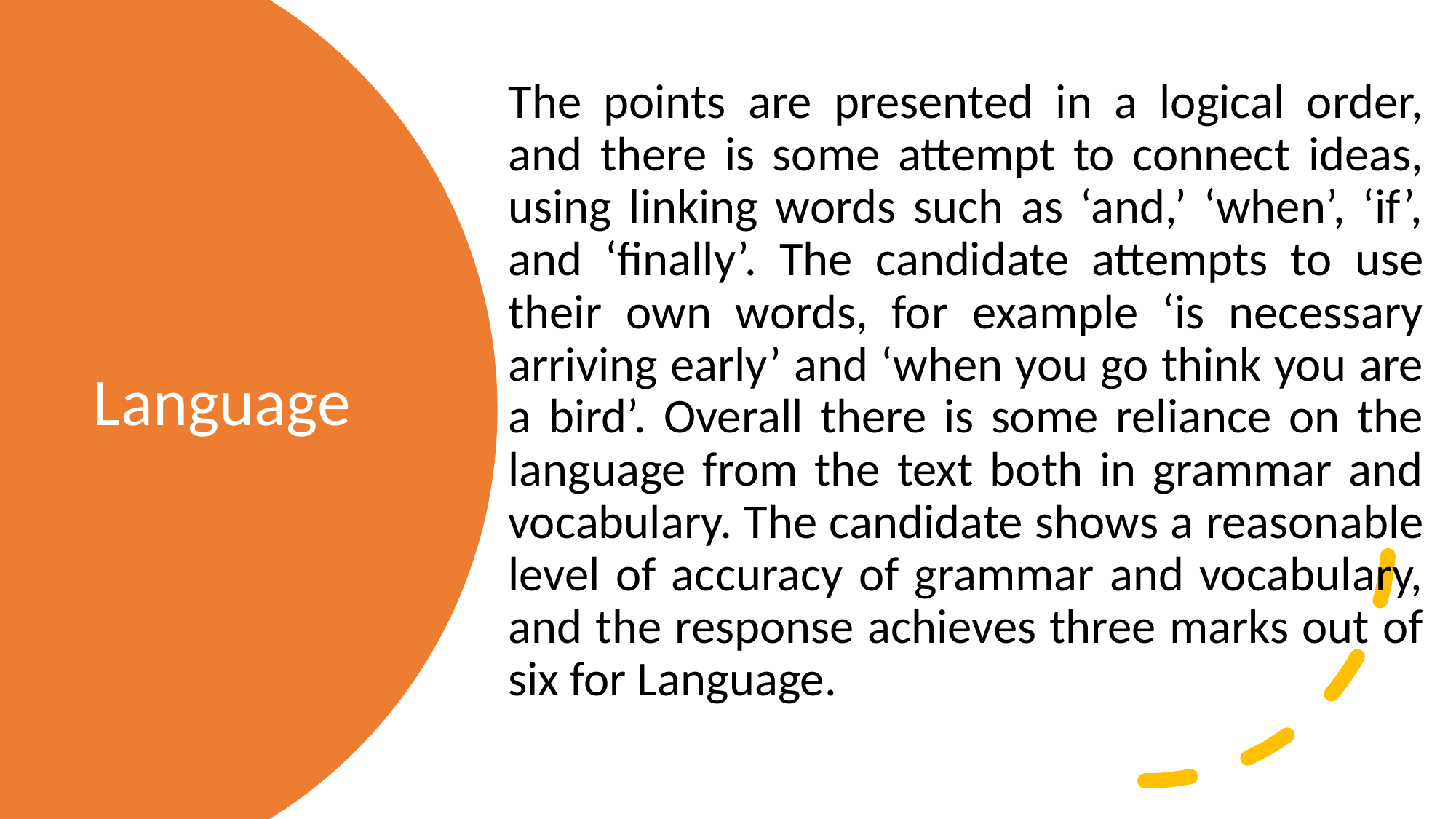

The points are presented in a logical order, and there is some attempt to connect ideas, using linking words such as ‘and,’ ‘when’, ‘if’, and ‘finally’. The candidate attempts to use their own words, for example ‘is necessary arriving early’ and ‘when you go think you are a bird’. Overall there is some reliance on the language from the text both in grammar and vocabulary. The candidate shows a reasonable level of accuracy of grammar and vocabulary, and the response achieves three marks out of six for Language.
# Language